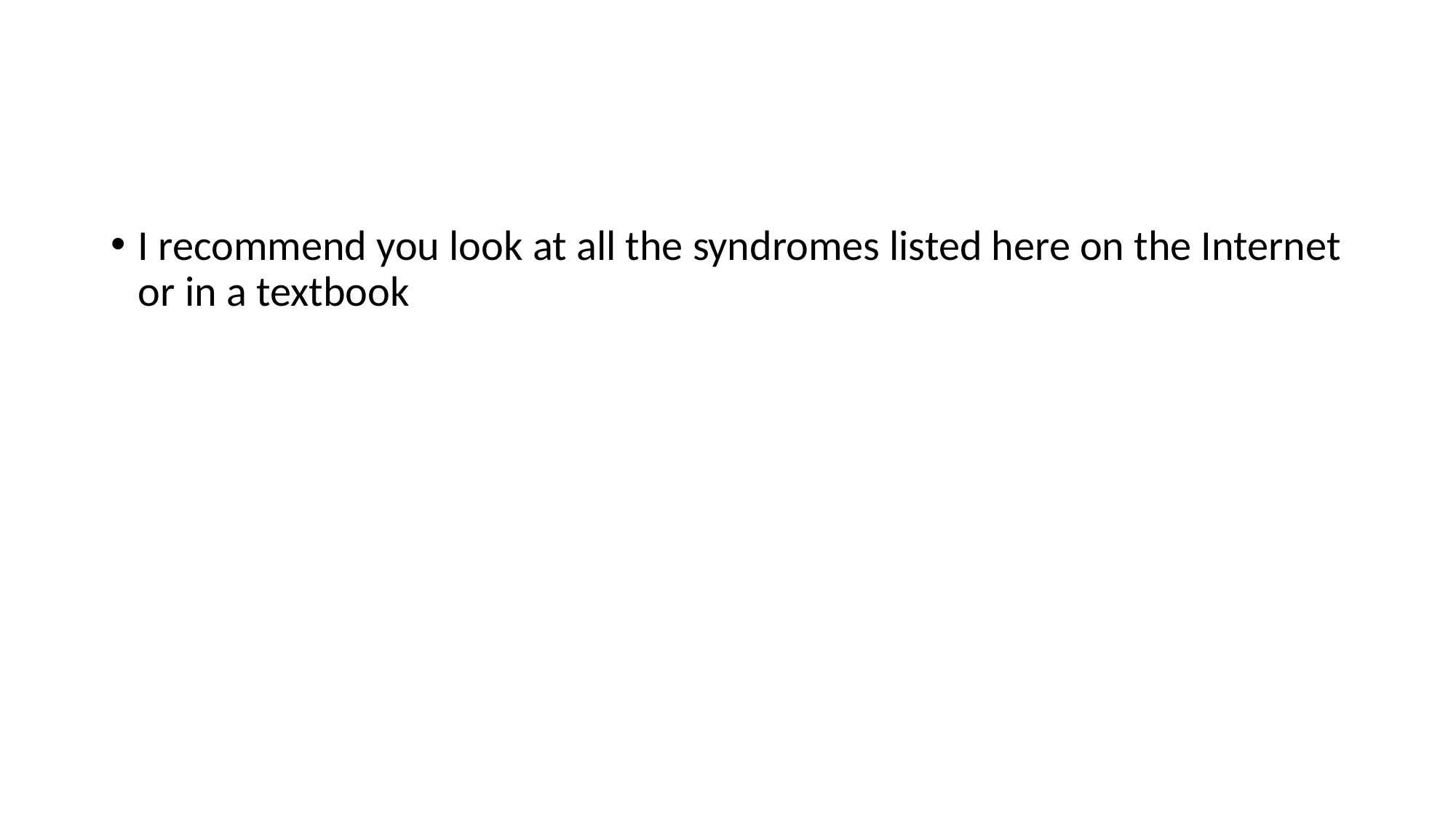

#
I recommend you look at all the syndromes listed here on the Internet or in a textbook